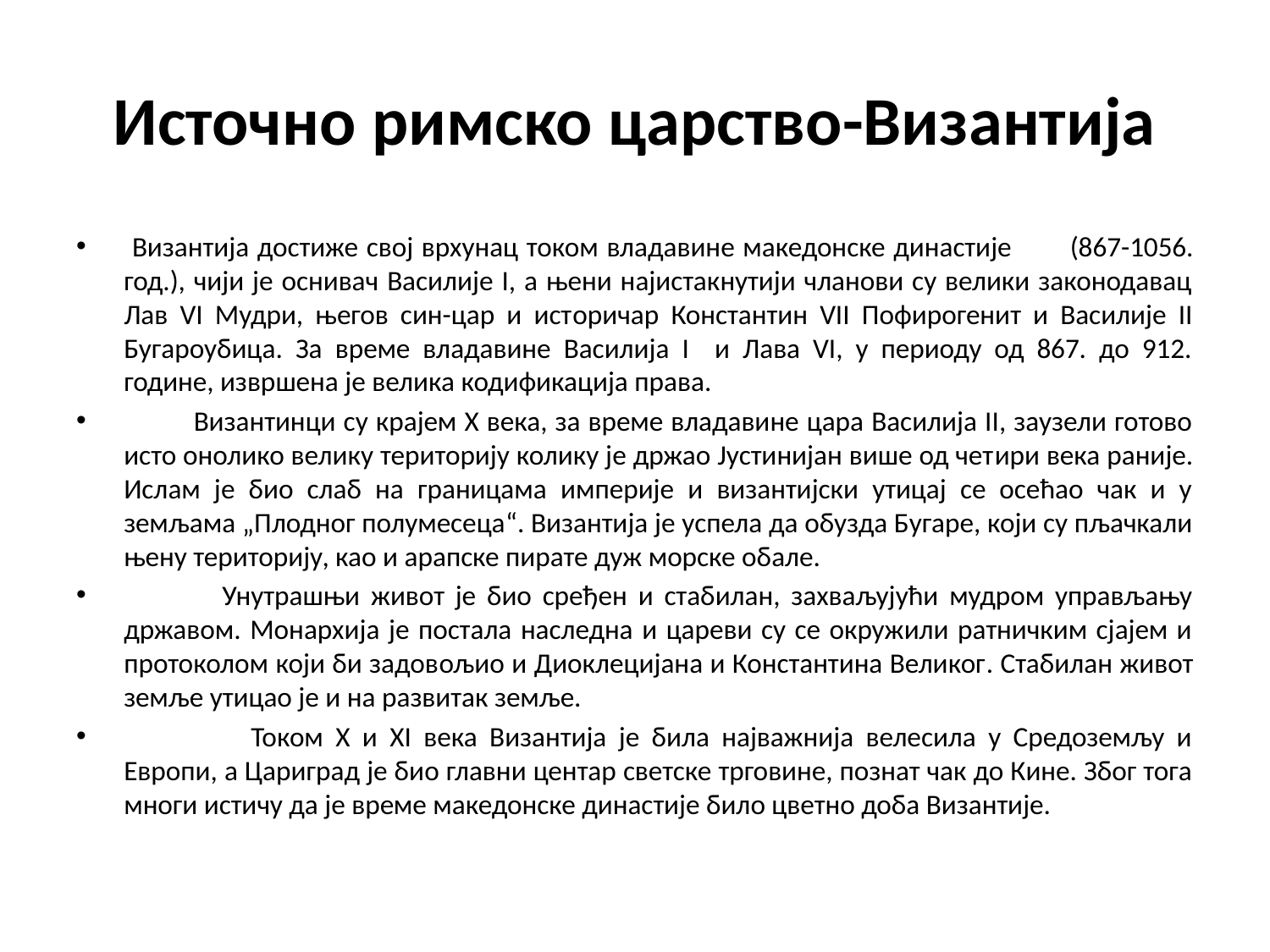

# Источно римско царство-Византија
 Византија достиже свој врхунац током владавине македонске династије       (867-1056. год.), чији је оснивач Василије I, а њени најистакнутији чланови су велики законодавац Лав VI Мудри, његов син-цар и историчар Константин VII Пофирогенит и Василије II Бугароубица. За време владавине Василија I  и Лава VI, у периоду од 867. до 912. године, извршена је велика кодификација права.
         Византинци су крајем X века, за време владавине цара Василија II, заузели готово исто онолико велику територију колику је држао Јустинијан више од четири века раније. Ислам је био слаб на границама империје и византијски утицај се осећао чак и у земљама „Плодног полумесеца“. Византија је успела да обузда Бугаре, који су пљачкали њену територију, као и арапске пирате дуж морске обале.
         Унутрашњи живот је био сређен и стабилан, захваљујући мудром управљању државом. Монархија је постала наследна и цареви су се окружили ратничким сјајем и протоколом који би задовољио и Диоклецијана и Константина Великог. Стабилан живот земље утицао је и на развитак земље.
	Током X и XI века Византија је била најважнија велесила у Средоземљу и Европи, а Цариград је био главни центар светске трговине, познат чак до Кине. Због тога многи истичу да је време македонске династије било цветно доба Византије.